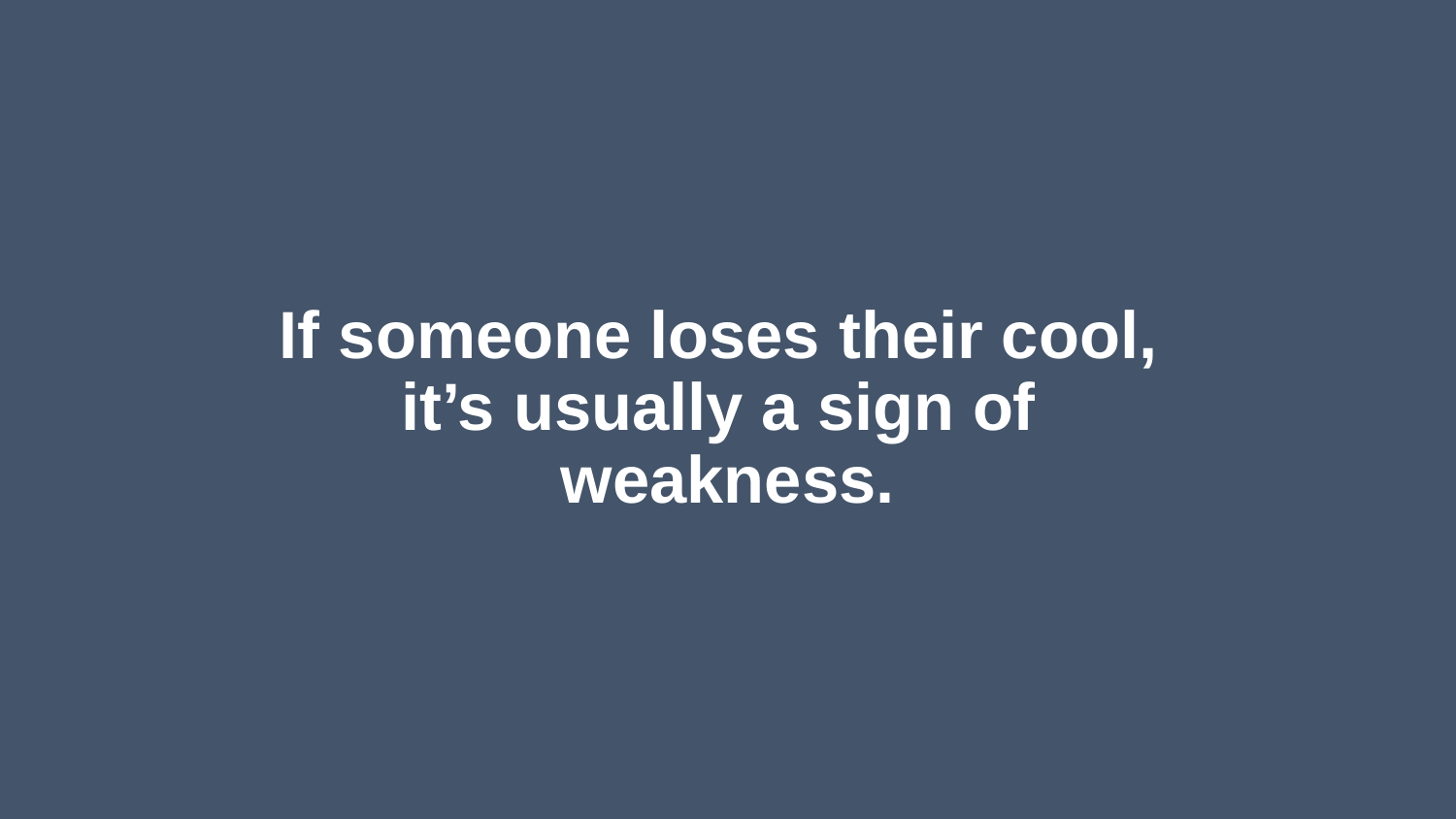

# If someone loses their cool, it’s usually a sign of weakness.